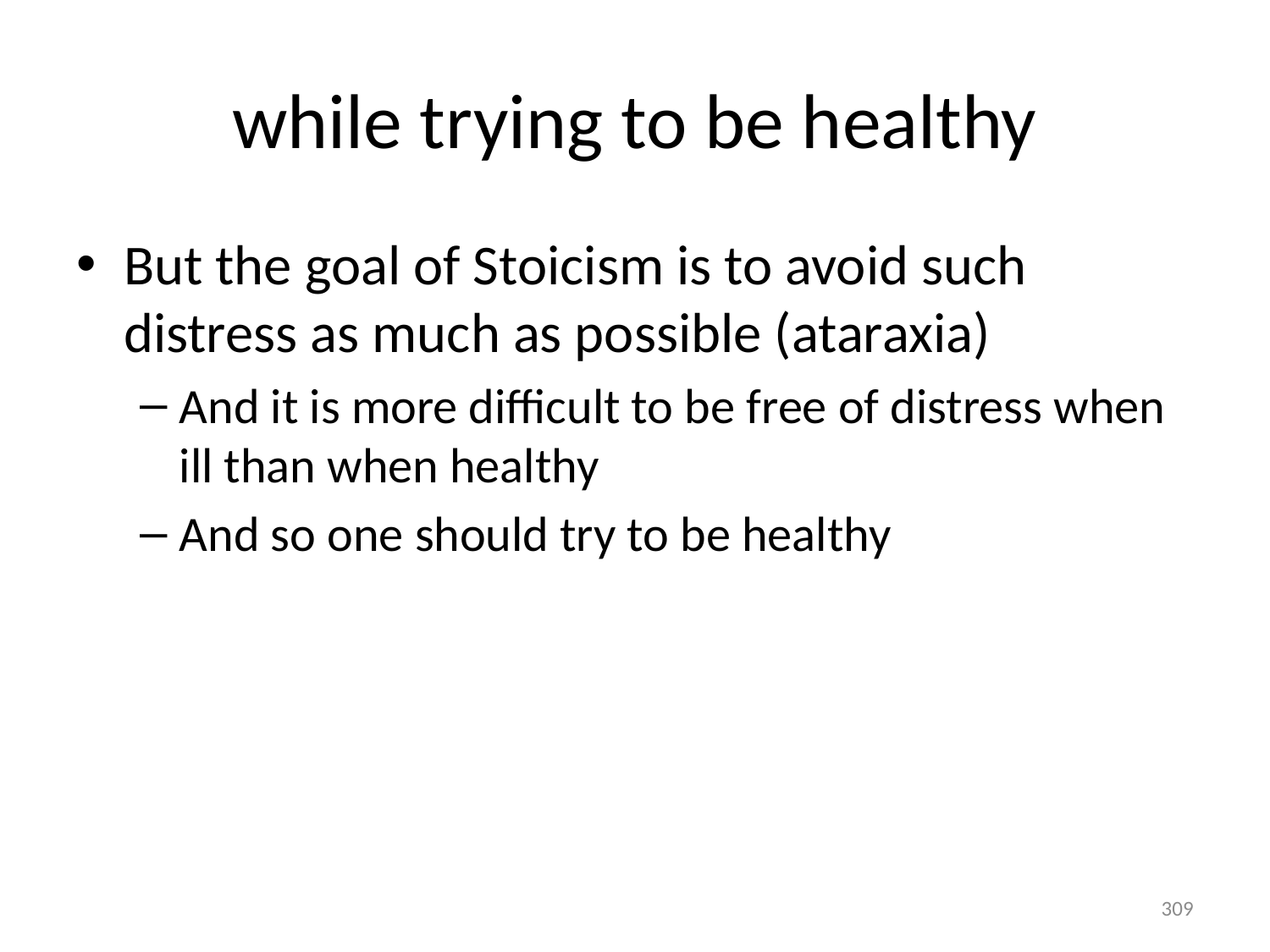

# while trying to be healthy
But the goal of Stoicism is to avoid such distress as much as possible (ataraxia)
And it is more difficult to be free of distress when ill than when healthy
And so one should try to be healthy

309